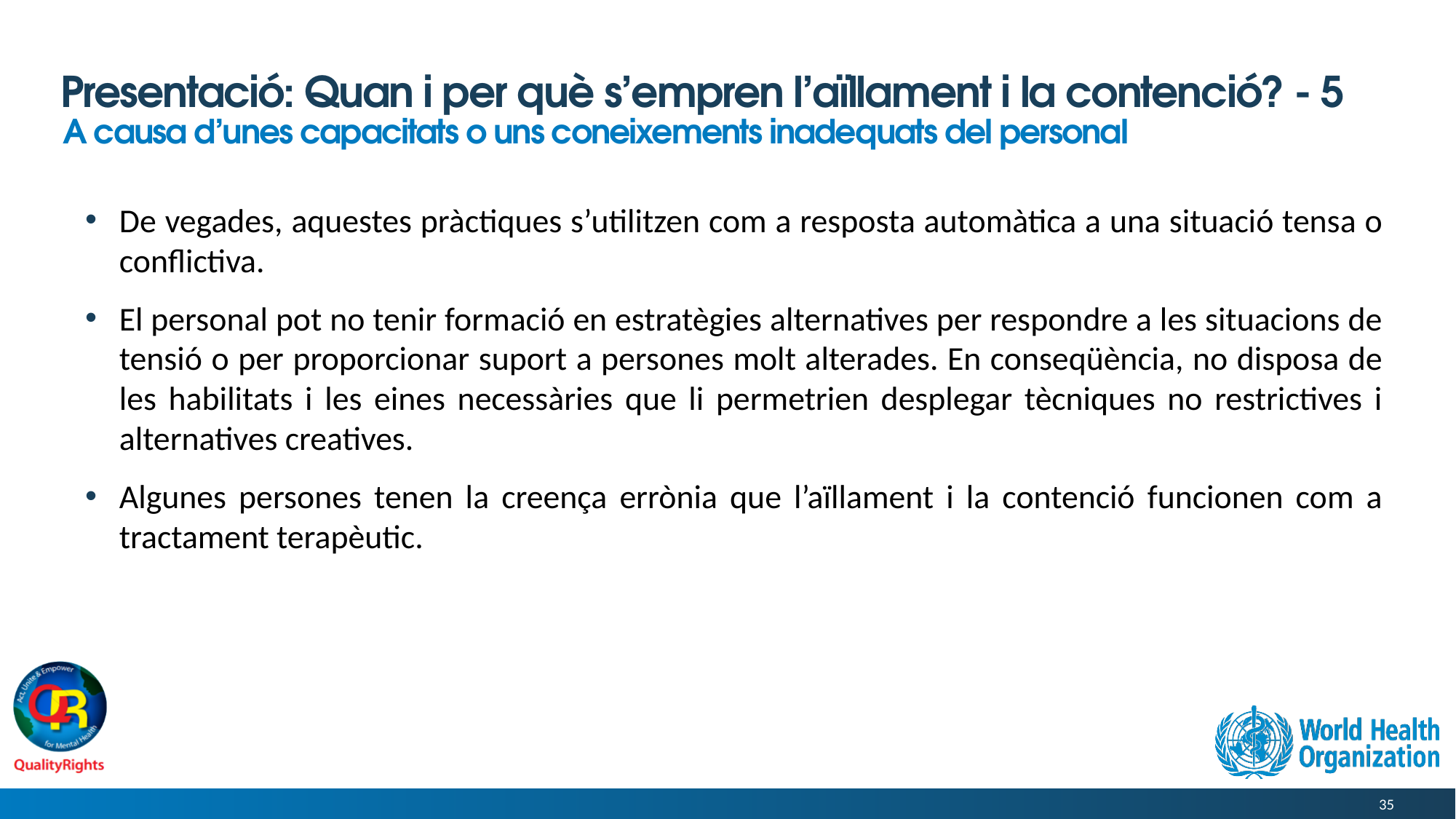

# Presentació: Quan i per què s’empren l’aïllament i la contenció? - 5
A causa d’unes capacitats o uns coneixements inadequats del personal
De vegades, aquestes pràctiques s’utilitzen com a resposta automàtica a una situació tensa o conflictiva.
El personal pot no tenir formació en estratègies alternatives per respondre a les situacions de tensió o per proporcionar suport a persones molt alterades. En conseqüència, no disposa de les habilitats i les eines necessàries que li permetrien desplegar tècniques no restrictives i alternatives creatives.
Algunes persones tenen la creença errònia que l’aïllament i la contenció funcionen com a tractament terapèutic.